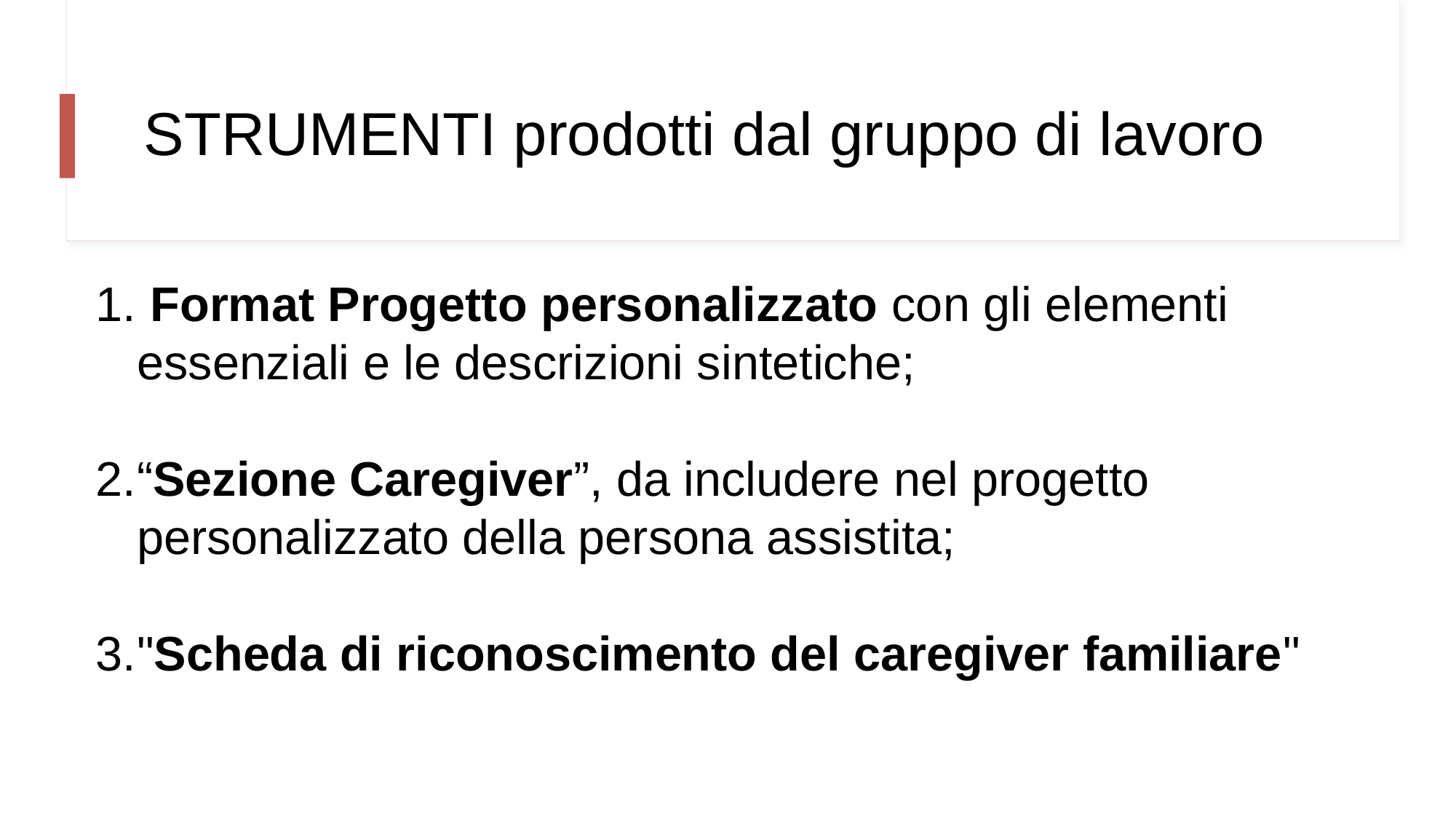

# STRUMENTI prodotti dal gruppo di lavoro
 Format Progetto personalizzato con gli elementi essenziali e le descrizioni sintetiche;

“Sezione Caregiver”, da includere nel progetto personalizzato della persona assistita;

"Scheda di riconoscimento del caregiver familiare"